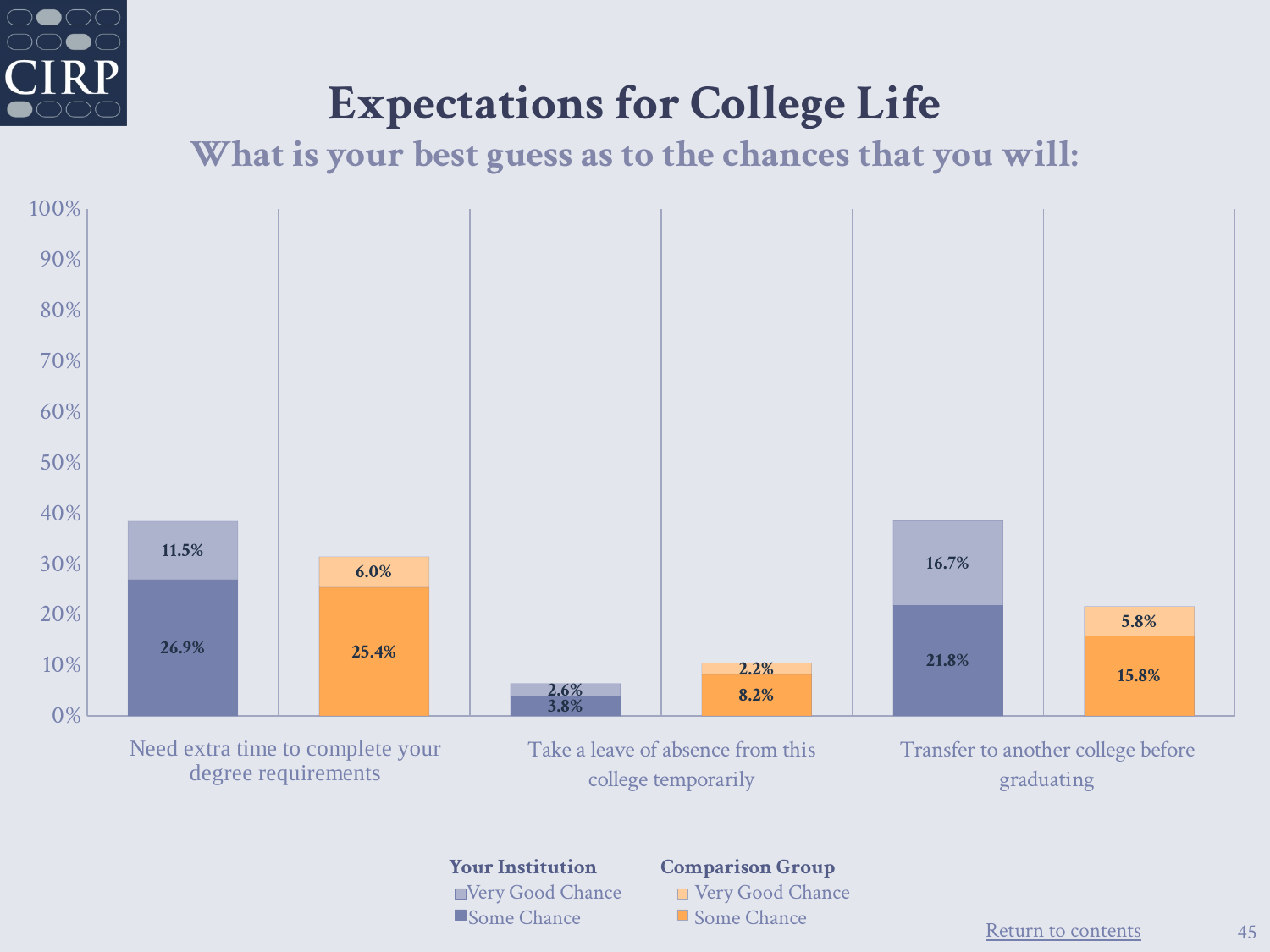

# Expectations for College Life What is your best guess as to the chances that you will:

### Chart

| Category | Some Chance | Very Good Chance |
|---|---|---|
| Your Institution | 0.269 | 0.115 |
| Comparison Group | 0.254 | 0.06 |
| Your Institution | 0.038 | 0.026 |
| Comparison Group | 0.082 | 0.022 |
| Your Institution | 0.218 | 0.167 |
| Comparison Group | 0.158 | 0.058 |
   Your Institution               Comparison Group
       Very Good Chance	 Very Good Chance
       Some Chance          	 Some Chance
45